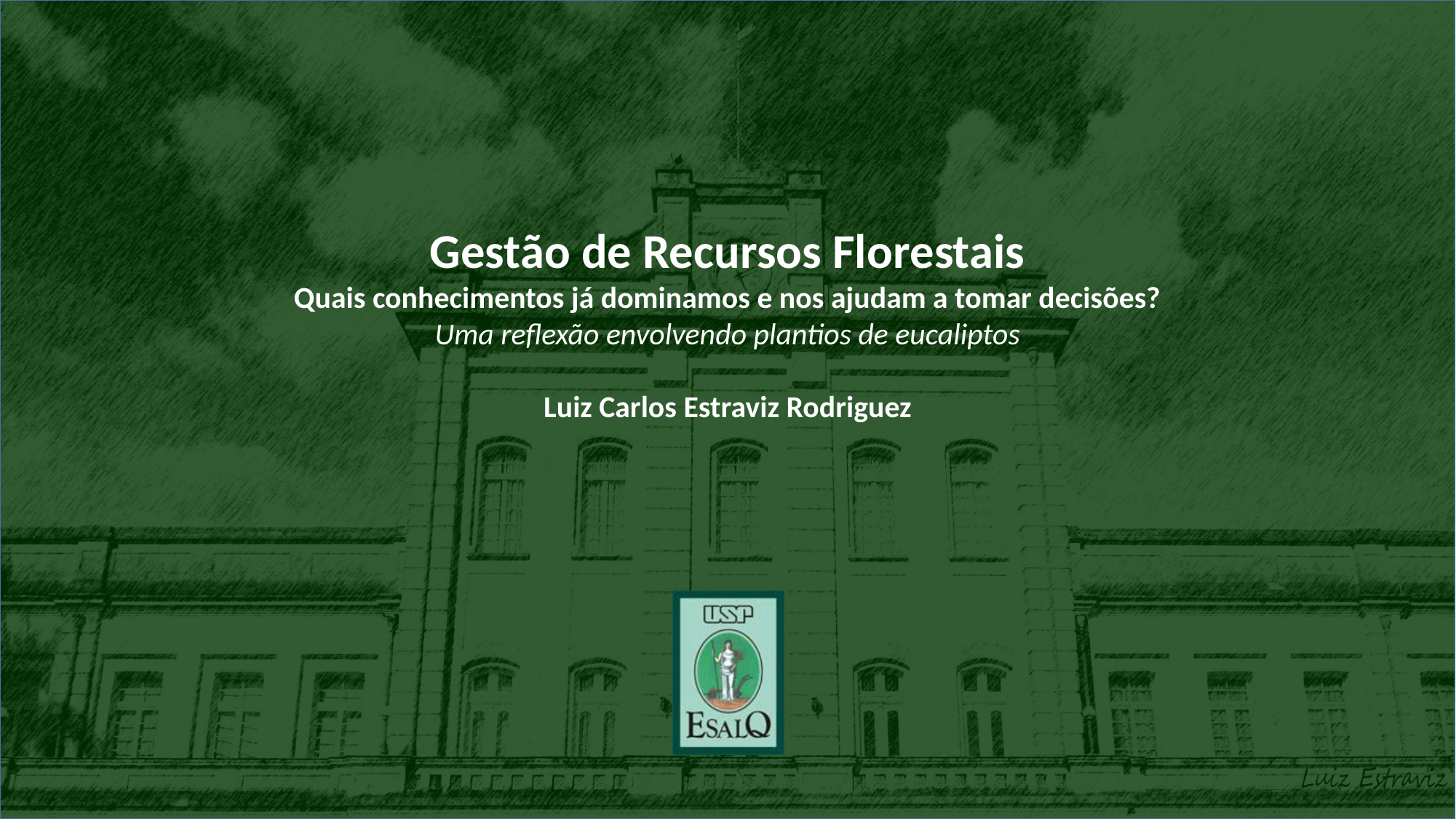

Gestão de Recursos Florestais
Quais conhecimentos já dominamos e nos ajudam a tomar decisões?
Uma reflexão envolvendo plantios de eucaliptos

Luiz Carlos Estraviz Rodriguez